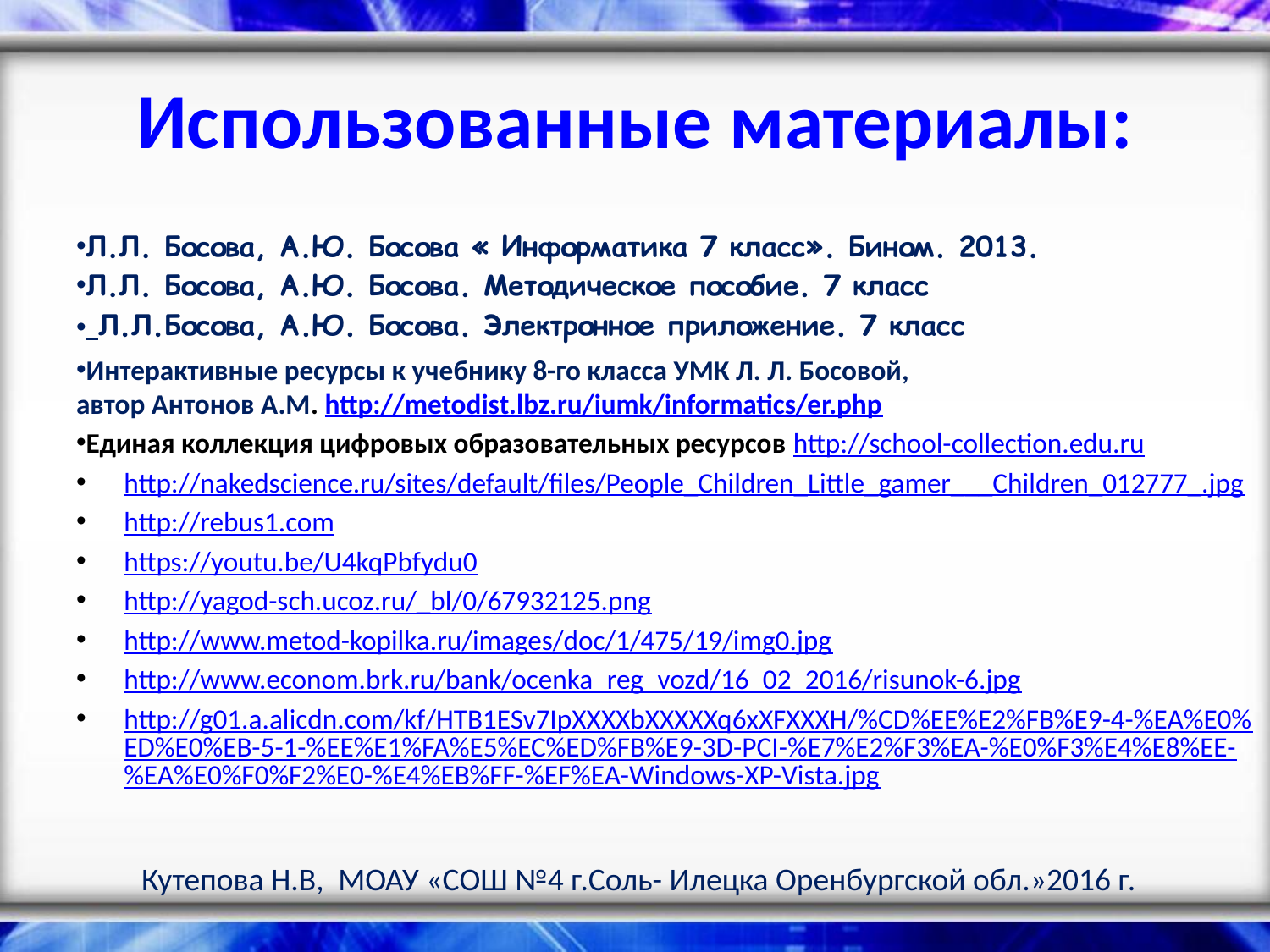

# Использованные материалы:
Л.Л. Босова, А.Ю. Босова « Информатика 7 класс». Бином. 2013.
Л.Л. Босова, А.Ю. Босова. Методическое пособие. 7 класс
 Л.Л.Босова, А.Ю. Босова. Электронное приложение. 7 класс
Интерактивные ресурсы к учебнику 8-го класса УМК Л. Л. Босовой,
автор Антонов А.М. http://metodist.lbz.ru/iumk/informatics/er.php
Единая коллекция цифровых образовательных ресурсов http://school-collection.edu.ru
http://nakedscience.ru/sites/default/files/People_Children_Little_gamer___Children_012777_.jpg
http://rebus1.com
https://youtu.be/U4kqPbfydu0
http://yagod-sch.ucoz.ru/_bl/0/67932125.png
http://www.metod-kopilka.ru/images/doc/1/475/19/img0.jpg
http://www.econom.brk.ru/bank/ocenka_reg_vozd/16_02_2016/risunok-6.jpg
http://g01.a.alicdn.com/kf/HTB1ESv7IpXXXXbXXXXXq6xXFXXXH/%CD%EE%E2%FB%E9-4-%EA%E0%ED%E0%EB-5-1-%EE%E1%FA%E5%EC%ED%FB%E9-3D-PCI-%E7%E2%F3%EA-%E0%F3%E4%E8%EE-%EA%E0%F0%F2%E0-%E4%EB%FF-%EF%EA-Windows-XP-Vista.jpg

Кутепова Н.В,  МОАУ «СОШ №4 г.Соль- Илецка Оренбургской обл.»2016 г.